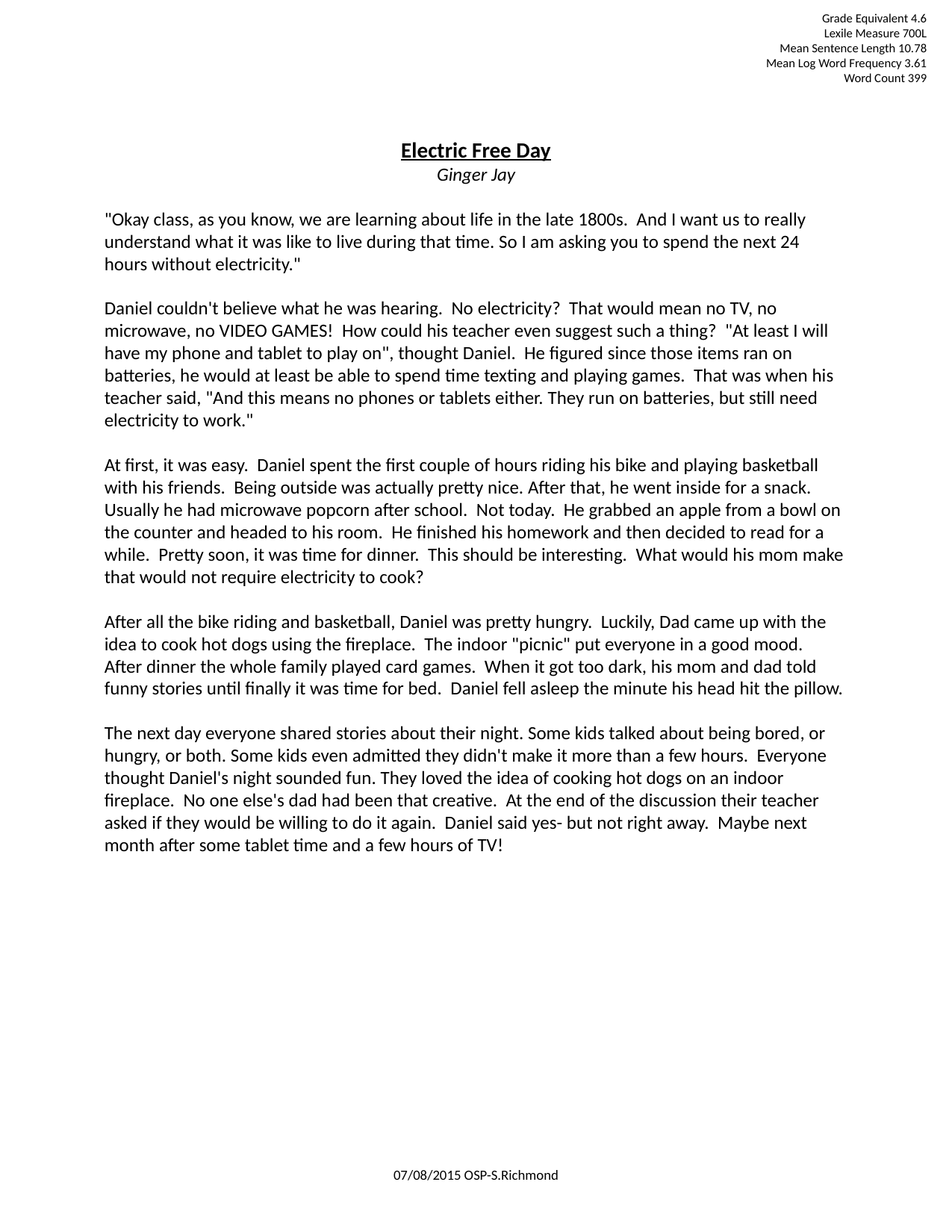

Grade Equivalent 4.6
Lexile Measure 700L
Mean Sentence Length 10.78
Mean Log Word Frequency 3.61
Word Count 399

Electric Free Day
Ginger Jay

"Okay class, as you know, we are learning about life in the late 1800s.  And I want us to really understand what it was like to live during that time. So I am asking you to spend the next 24 hours without electricity."

Daniel couldn't believe what he was hearing.  No electricity?  That would mean no TV, no microwave, no VIDEO GAMES!  How could his teacher even suggest such a thing?  "At least I will have my phone and tablet to play on", thought Daniel.  He figured since those items ran on batteries, he would at least be able to spend time texting and playing games.  That was when his teacher said, "And this means no phones or tablets either. They run on batteries, but still need electricity to work."

At first, it was easy.  Daniel spent the first couple of hours riding his bike and playing basketball with his friends.  Being outside was actually pretty nice. After that, he went inside for a snack.  Usually he had microwave popcorn after school.  Not today.  He grabbed an apple from a bowl on the counter and headed to his room.  He finished his homework and then decided to read for a while.  Pretty soon, it was time for dinner.  This should be interesting.  What would his mom make that would not require electricity to cook?

After all the bike riding and basketball, Daniel was pretty hungry.  Luckily, Dad came up with the idea to cook hot dogs using the fireplace.  The indoor "picnic" put everyone in a good mood.  After dinner the whole family played card games.  When it got too dark, his mom and dad told funny stories until finally it was time for bed.  Daniel fell asleep the minute his head hit the pillow.

The next day everyone shared stories about their night. Some kids talked about being bored, or hungry, or both. Some kids even admitted they didn't make it more than a few hours.  Everyone thought Daniel's night sounded fun. They loved the idea of cooking hot dogs on an indoor fireplace.  No one else's dad had been that creative.  At the end of the discussion their teacher asked if they would be willing to do it again.  Daniel said yes- but not right away.  Maybe next month after some tablet time and a few hours of TV!